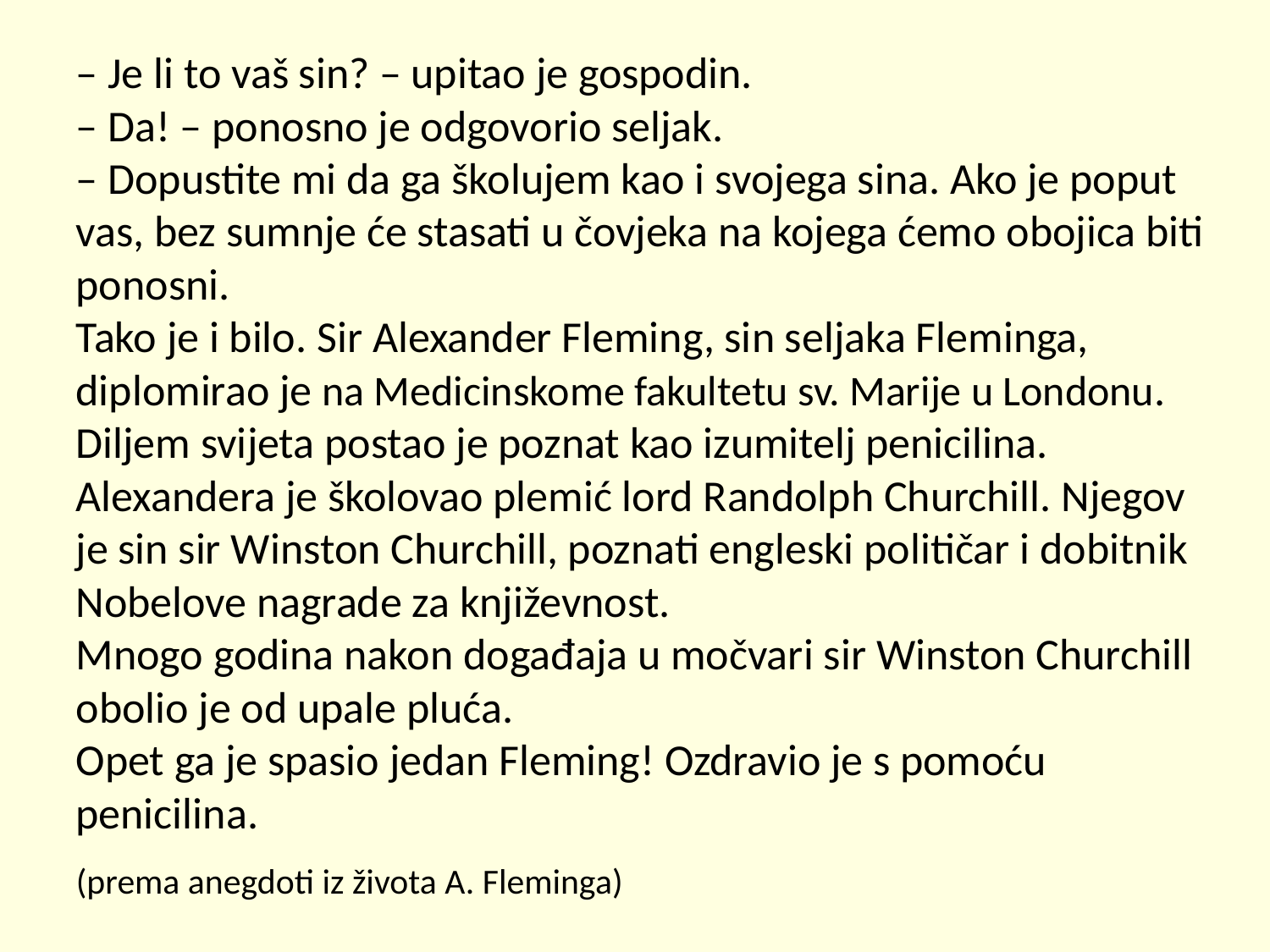

– Je li to vaš sin? – upitao je gospodin.
– Da! – ponosno je odgovorio seljak.
– Dopustite mi da ga školujem kao i svojega sina. Ako je poput vas, bez sumnje će stasati u čovjeka na kojega ćemo obojica biti ponosni.
Tako je i bilo. Sir Alexander Fleming, sin seljaka Fleminga, diplomirao je na Medicinskome fakultetu sv. Marije u Londonu. Diljem svijeta postao je poznat kao izumitelj penicilina.
Alexandera je školovao plemić lord Randolph Churchill. Njegov je sin sir Winston Churchill, poznati engleski političar i dobitnik Nobelove nagrade za književnost.
Mnogo godina nakon događaja u močvari sir Winston Churchill obolio je od upale pluća.
Opet ga je spasio jedan Fleming! Ozdravio je s pomoću penicilina.
(prema anegdoti iz života A. Fleminga)